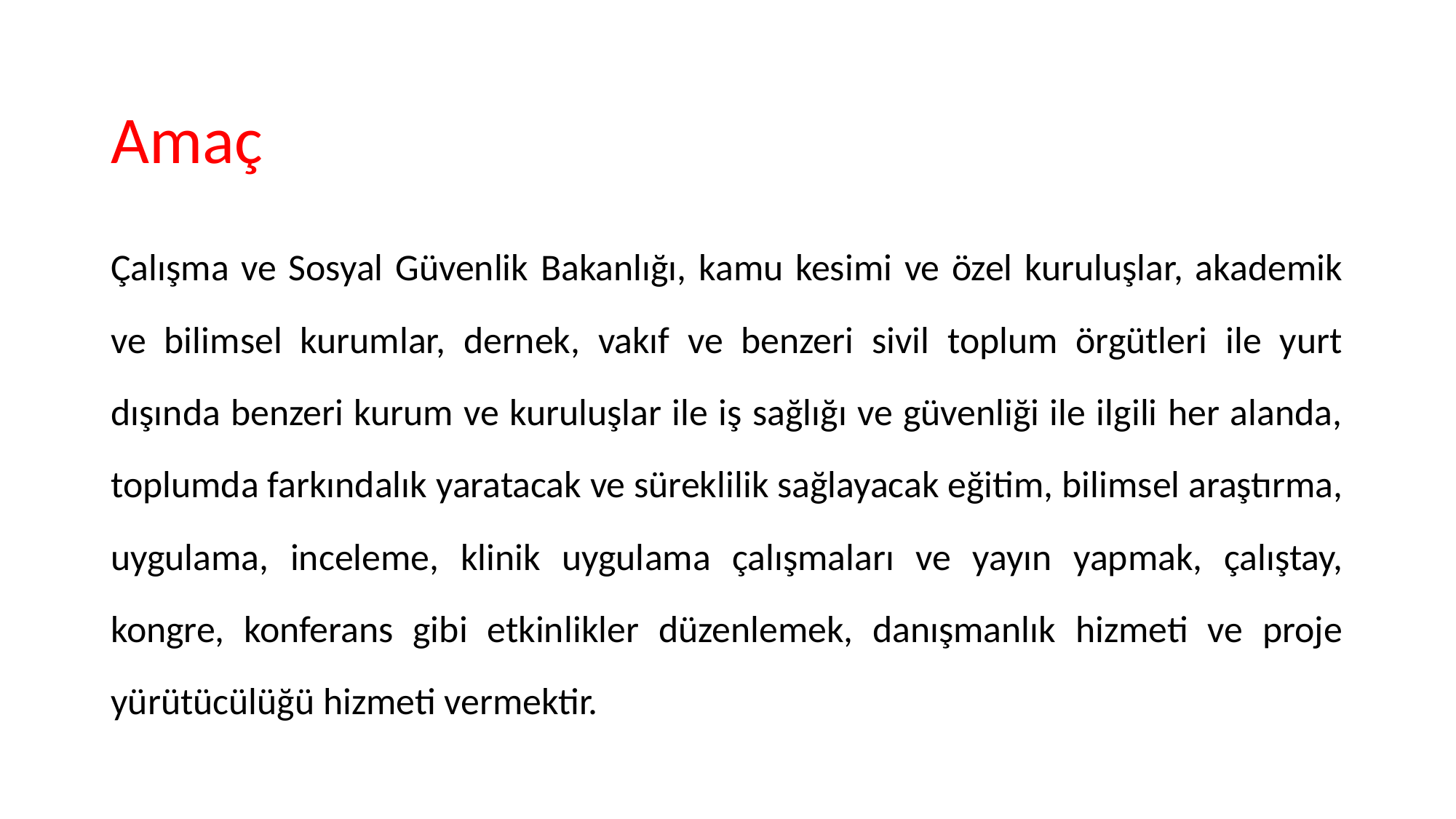

# Amaç
Çalışma ve Sosyal Güvenlik Bakanlığı, kamu kesimi ve özel kuruluşlar, akademik ve bilimsel kurumlar, dernek, vakıf ve benzeri sivil toplum örgütleri ile yurt dışında benzeri kurum ve kuruluşlar ile iş sağlığı ve güvenliği ile ilgili her alanda, toplumda farkındalık yaratacak ve süreklilik sağlayacak eğitim, bilimsel araştırma, uygulama, inceleme, klinik uygulama çalışmaları ve yayın yapmak, çalıştay, kongre, konferans gibi etkinlikler düzenlemek, danışmanlık hizmeti ve proje yürütücülüğü hizmeti vermektir.